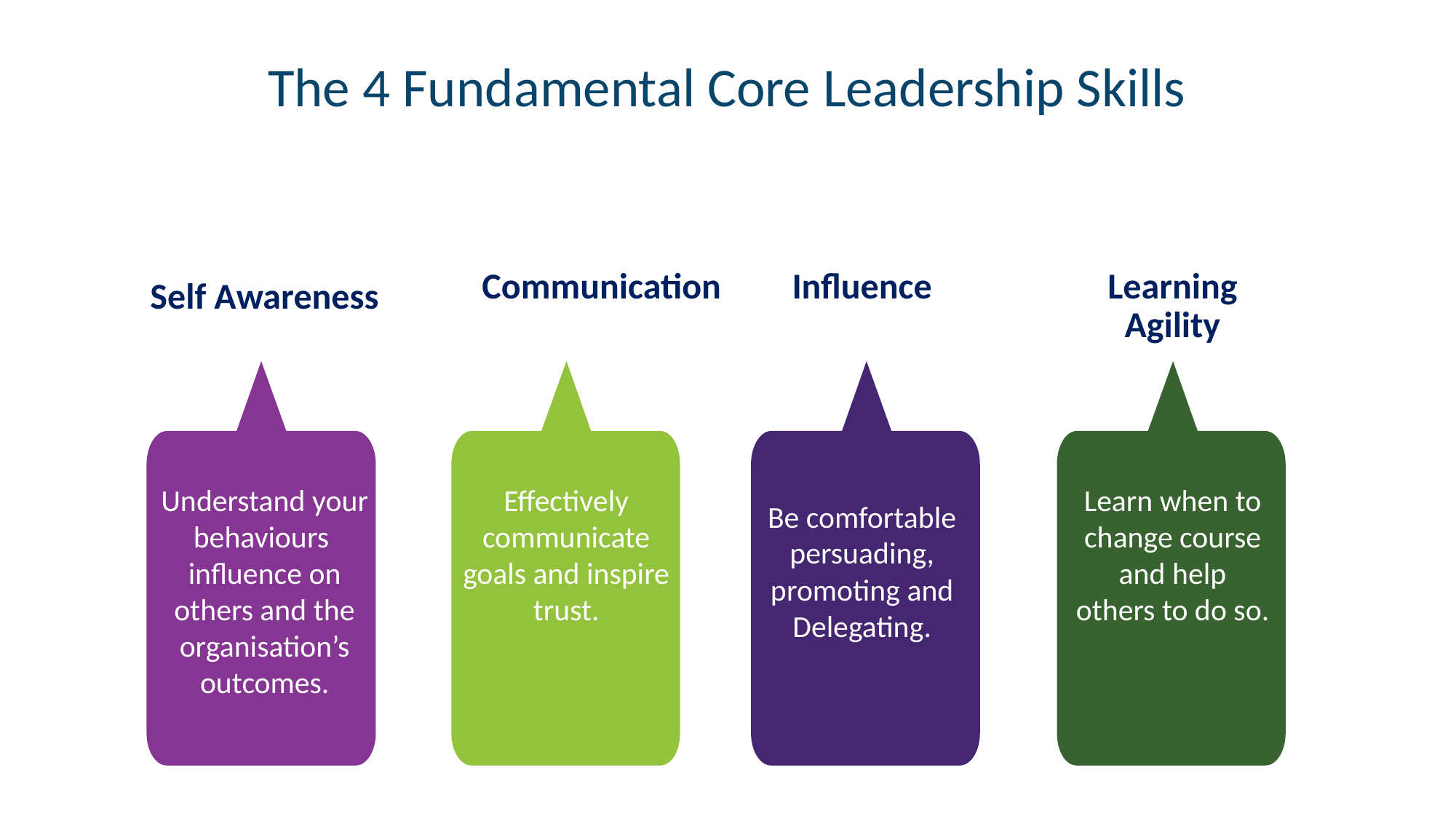

The 4 Fundamental Core Leadership Skills
Communication
Learning Agility
Influence
Self Awareness
Understand your behaviours
influence on
others and the organisation’s outcomes.
Effectively communicate goals and inspire
trust.
Learn when to change course and help
others to do so.
Be comfortable persuading, promoting and
Delegating.